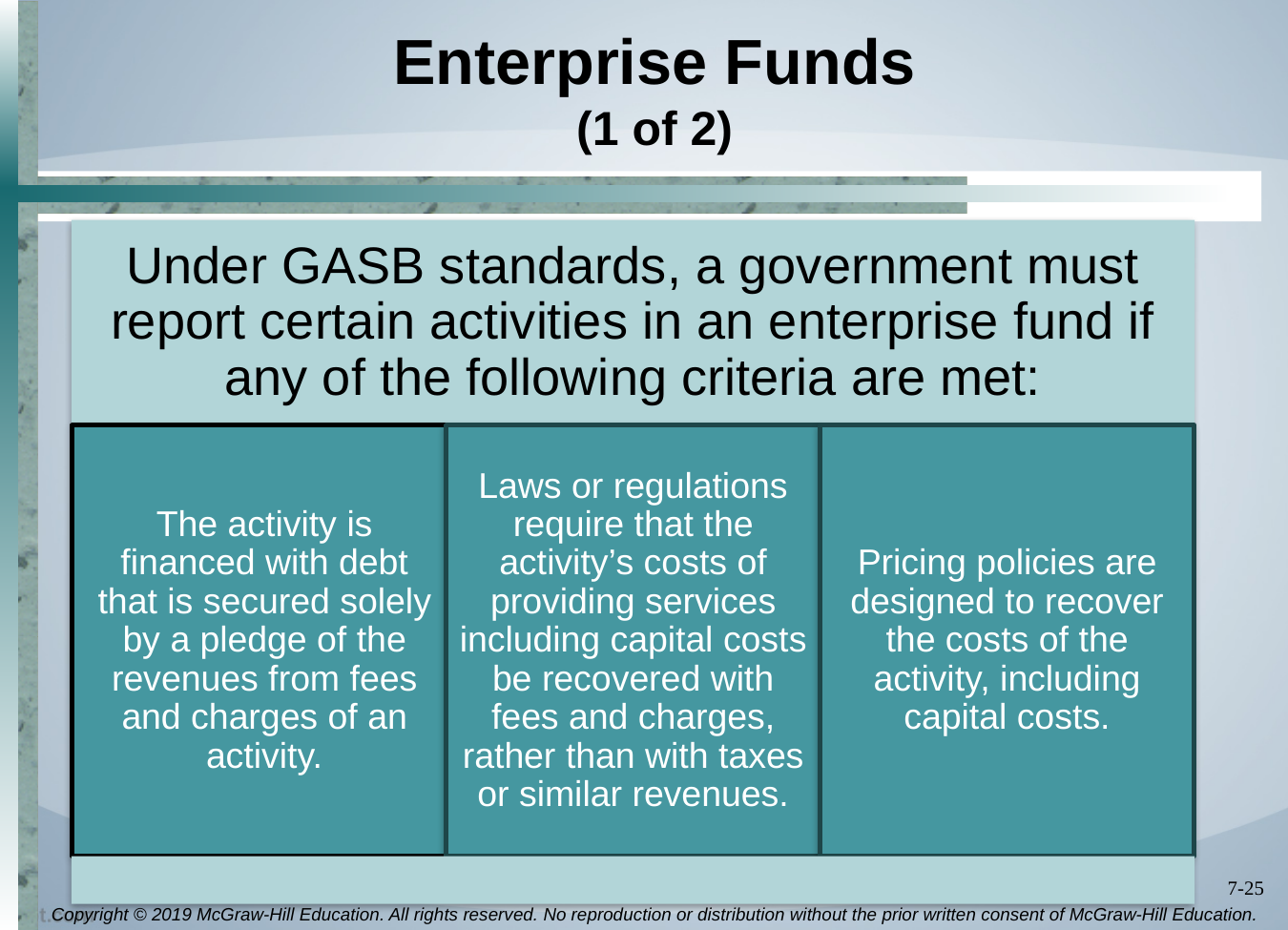

# Enterprise Funds (1 of 2)

Under GASB standards, a government must report certain activities in an enterprise fund if any of the following criteria are met:
The activity is financed with debt that is secured solely by a pledge of the revenues from fees and charges of an activity.
Laws or regulations require that the activity’s costs of providing services including capital costs be recovered with fees and charges, rather than with taxes or similar revenues.
Pricing policies are designed to recover the costs of the activity, including capital costs.